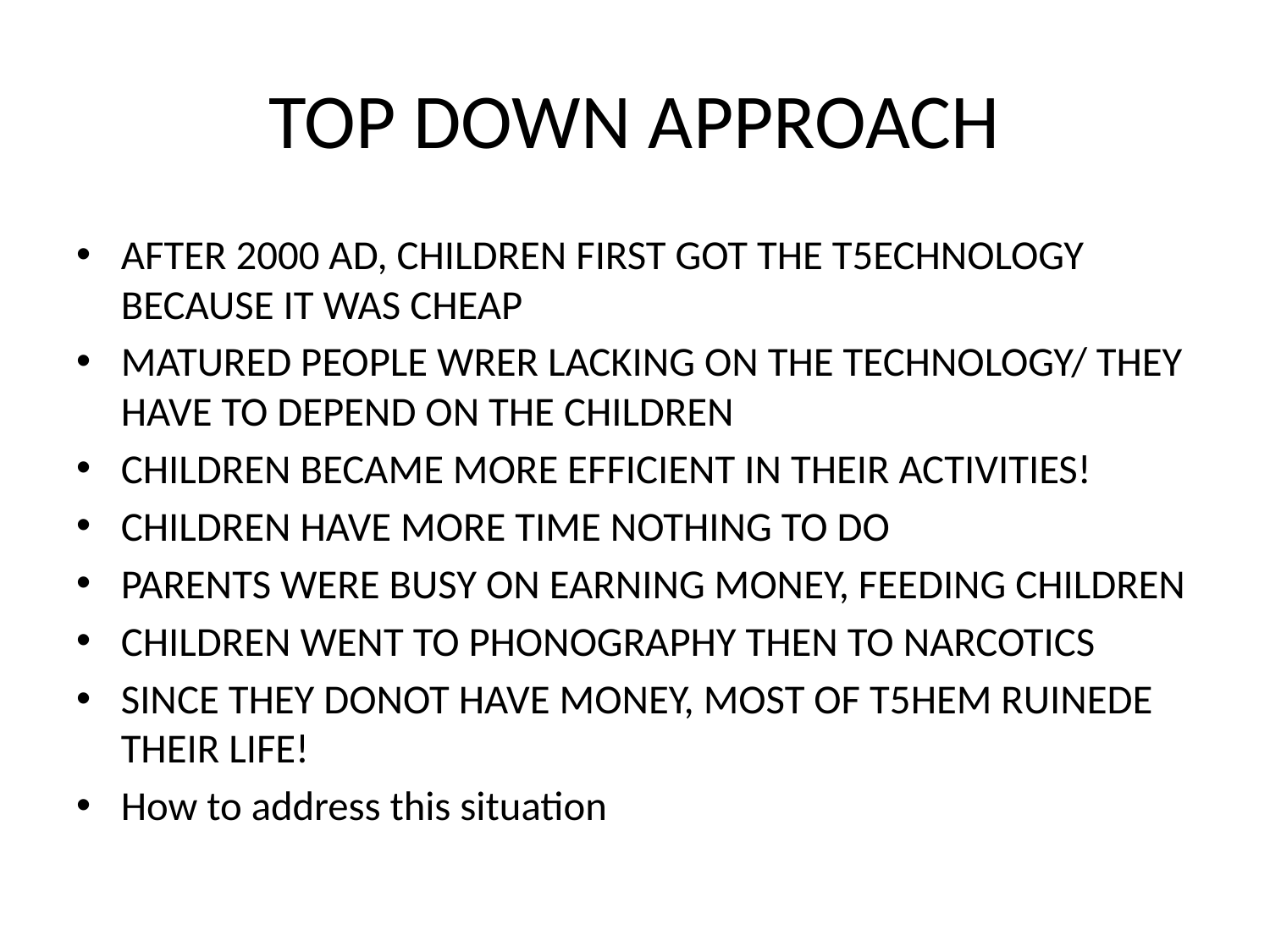

# TOP DOWN APPROACH
AFTER 2000 AD, CHILDREN FIRST GOT THE T5ECHNOLOGY BECAUSE IT WAS CHEAP
MATURED PEOPLE WRER LACKING ON THE TECHNOLOGY/ THEY HAVE TO DEPEND ON THE CHILDREN
CHILDREN BECAME MORE EFFICIENT IN THEIR ACTIVITIES!
CHILDREN HAVE MORE TIME NOTHING TO DO
PARENTS WERE BUSY ON EARNING MONEY, FEEDING CHILDREN
CHILDREN WENT TO PHONOGRAPHY THEN TO NARCOTICS
SINCE THEY DONOT HAVE MONEY, MOST OF T5HEM RUINEDE THEIR LIFE!
How to address this situation